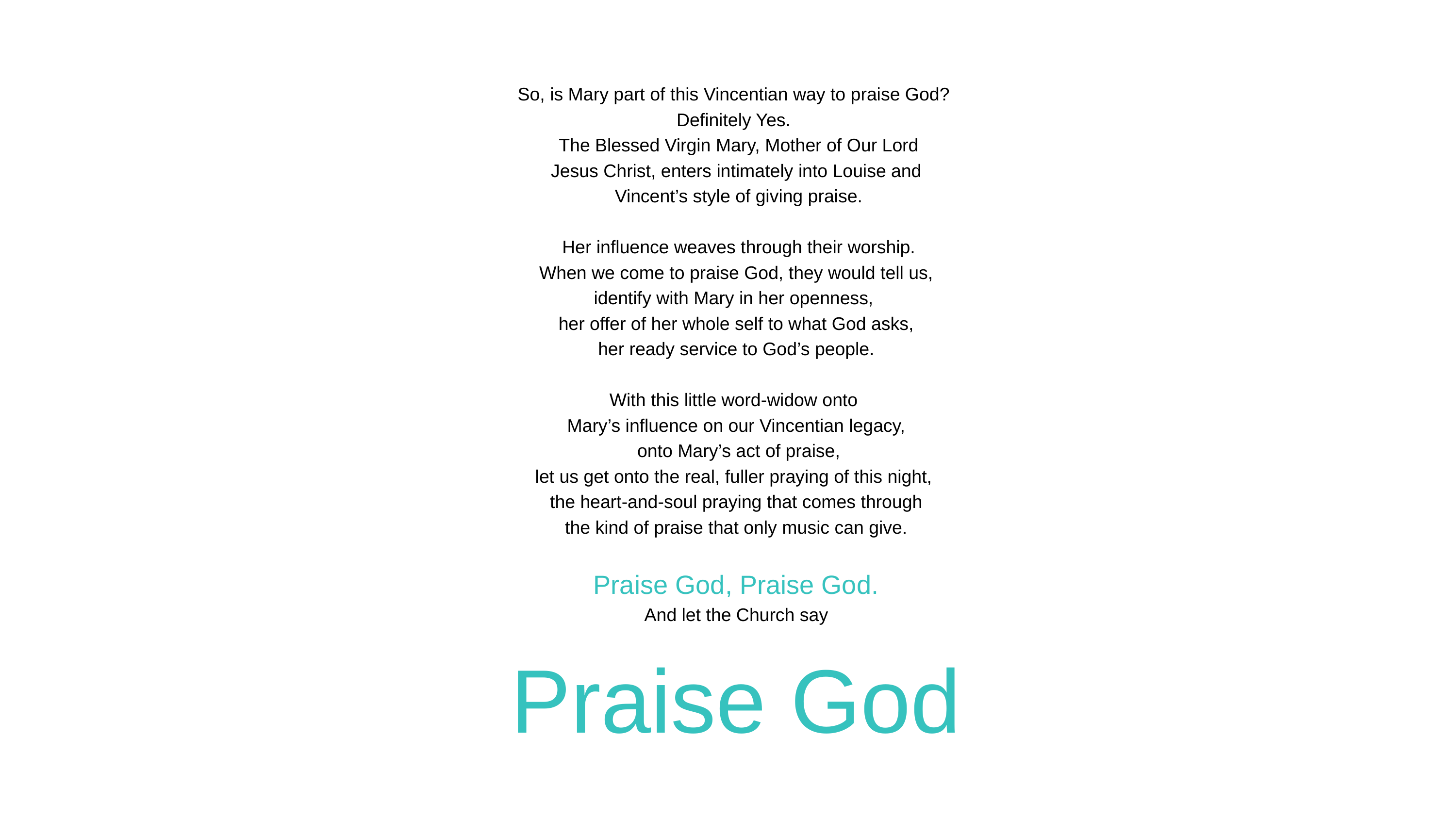

So, is Mary part of this Vincentian way to praise God?
Definitely Yes.
 The Blessed Virgin Mary, Mother of Our Lord
 Jesus Christ, enters intimately into Louise and
 Vincent’s style of giving praise.

 Her influence weaves through their worship.
 When we come to praise God, they would tell us,
identify with Mary in her openness,
 her offer of her whole self to what God asks,
 her ready service to God’s people.

With this little word-widow onto
 Mary’s influence on our Vincentian legacy,
 onto Mary’s act of praise,
let us get onto the real, fuller praying of this night,
 the heart-and-soul praying that comes through
 the kind of praise that only music can give.

Praise God, Praise God.
 And let the Church say
Praise God